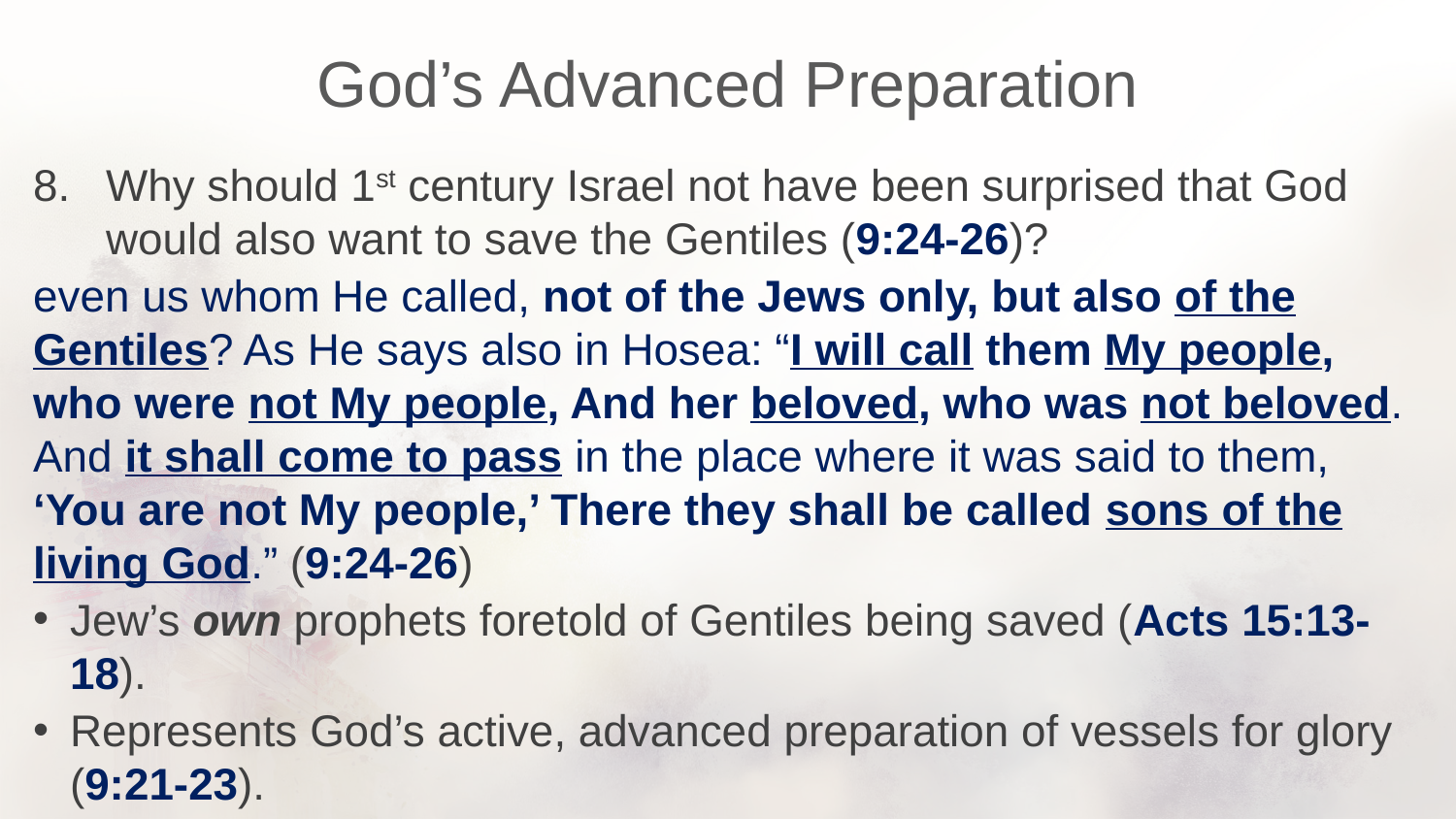

# God’s Advanced Preparation
Why should 1st century Israel not have been surprised that God would also want to save the Gentiles (9:24-26)?
even us whom He called, not of the Jews only, but also of the Gentiles? As He says also in Hosea: “I will call them My people, who were not My people, And her beloved, who was not beloved.  And it shall come to pass in the place where it was said to them, ‘You are not My people,’ There they shall be called sons of the living God.” (9:24-26)
Jew’s own prophets foretold of Gentiles being saved (Acts 15:13-18).
Represents God’s active, advanced preparation of vessels for glory (9:21-23).
He had been preparing salvation – even for Gentiles – for a long time.
The Jews should have known, because He told them centuries in advance!